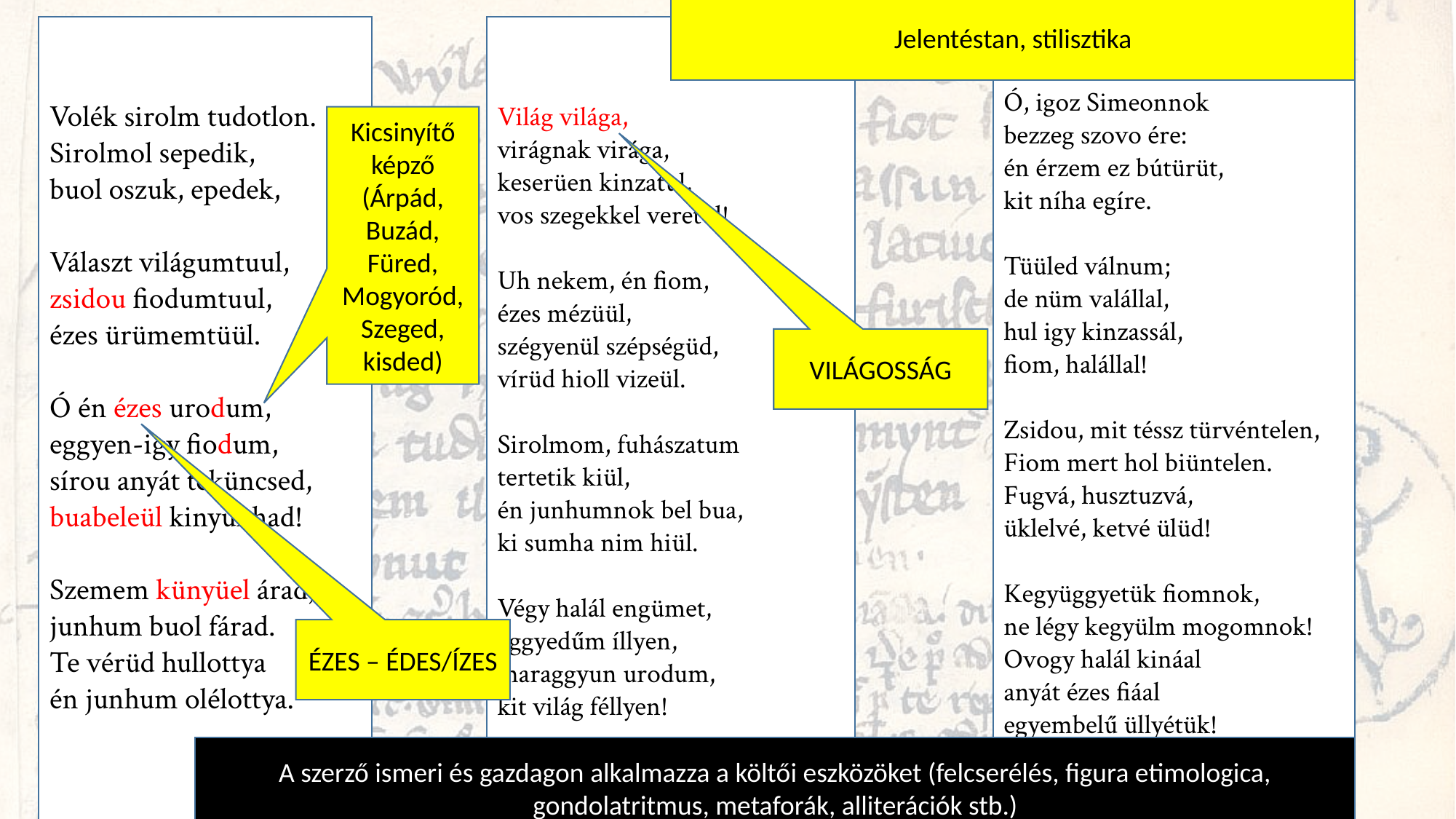

Jelentéstan, stilisztika

Volék sirolm tudotlon.
Sirolmol sepedik,
buol oszuk, epedek,

Választ világumtuul,
zsidou fiodumtuul,
ézes ürümemtüül.

Ó én ézes urodum,
eggyen-igy fiodum,
sírou anyát teküncsed,
buabeleül kinyuhhad!

Szemem künyüel árad,
junhum buol fárad.
Te vérüd hullottya
én junhum olélottya.

Világ világa,
virágnak virága,
keserüen kinzatul,
vos szegekkel veretül!

Uh nekem, én fiom,
ézes mézüül,
szégyenül szépségüd,
vírüd hioll vizeül.

Sirolmom, fuhászatum
tertetik kiül,
én junhumnok bel bua,
ki sumha nim hiül.

Végy halál engümet,
eggyedűm íllyen,
maraggyun urodum,
kit világ féllyen!

Ó, igoz Simeonnok
bezzeg szovo ére:
én érzem ez bútürüt,
kit níha egíre.

Tüüled válnum;
de nüm valállal,
hul igy kinzassál,
fiom, halállal!

Zsidou, mit téssz türvéntelen,
Fiom mert hol biüntelen.
Fugvá, husztuzvá,
üklelvé, ketvé ülüd!

Kegyüggyetük fiomnok,
ne légy kegyülm mogomnok!
Ovogy halál kináal
anyát ézes fiáal
egyembelű üllyétük!

#
Kicsinyítő képző (Árpád, Buzád, Füred, Mogyoród, Szeged, kisded)

VILÁGOSSÁG
ÉZES – ÉDES/ÍZES
A szerző ismeri és gazdagon alkalmazza a költői eszközöket (felcserélés, figura etimologica, gondolatritmus, metaforák, alliterációk stb.)